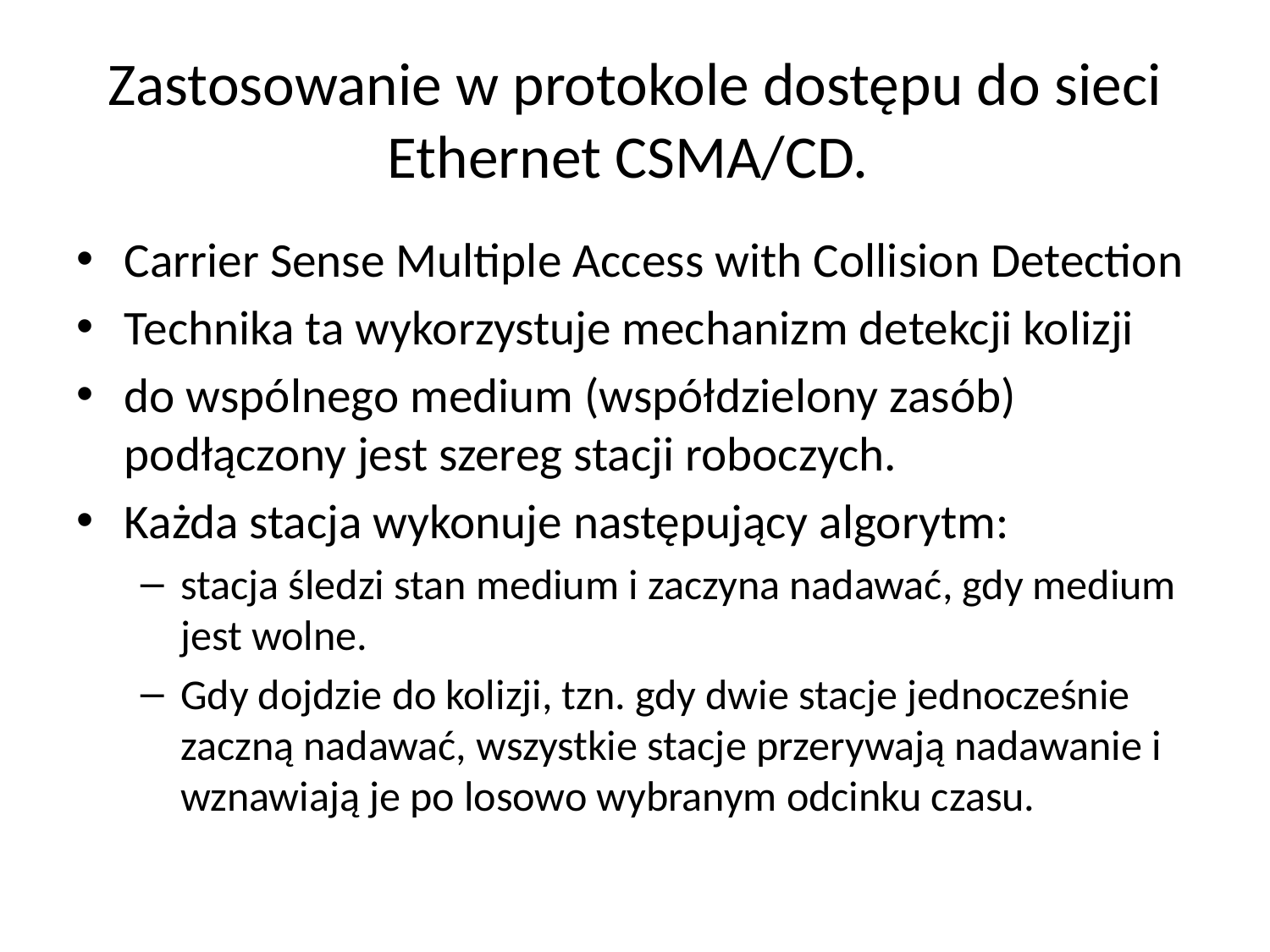

# Zastosowanie w protokole dostępu do sieci Ethernet CSMA/CD.
Carrier Sense Multiple Access with Collision Detection
Technika ta wykorzystuje mechanizm detekcji kolizji
do wspólnego medium (współdzielony zasób) podłączony jest szereg stacji roboczych.
Każda stacja wykonuje następujący algorytm:
stacja śledzi stan medium i zaczyna nadawać, gdy medium jest wolne.
Gdy dojdzie do kolizji, tzn. gdy dwie stacje jednocześnie zaczną nadawać, wszystkie stacje przerywają nadawanie i wznawiają je po losowo wybranym odcinku czasu.